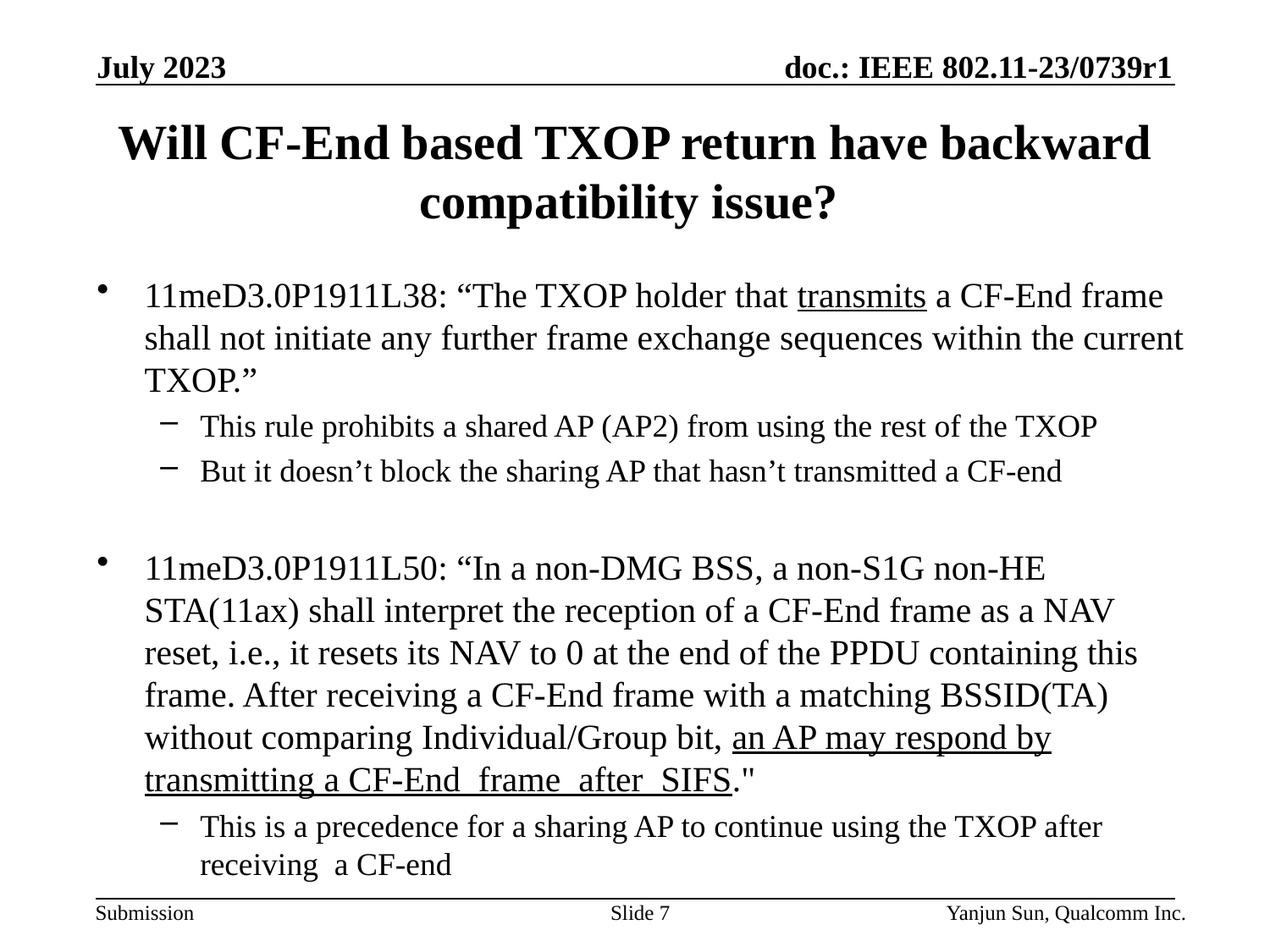

July 2023
# Will CF-End based TXOP return have backward compatibility issue?
11meD3.0P1911L38: “The TXOP holder that transmits a CF-End frame shall not initiate any further frame exchange sequences within the current TXOP.”
This rule prohibits a shared AP (AP2) from using the rest of the TXOP
But it doesn’t block the sharing AP that hasn’t transmitted a CF-end

11meD3.0P1911L50: “In a non-DMG BSS, a non-S1G non-HE STA(11ax) shall interpret the reception of a CF-End frame as a NAV reset, i.e., it resets its NAV to 0 at the end of the PPDU containing this frame. After receiving a CF-End frame with a matching BSSID(TA) without comparing Individual/Group bit, an AP may respond by transmitting a CF-End  frame  after  SIFS."
This is a precedence for a sharing AP to continue using the TXOP after receiving  a CF-end

Slide 7
Yanjun Sun, Qualcomm Inc.